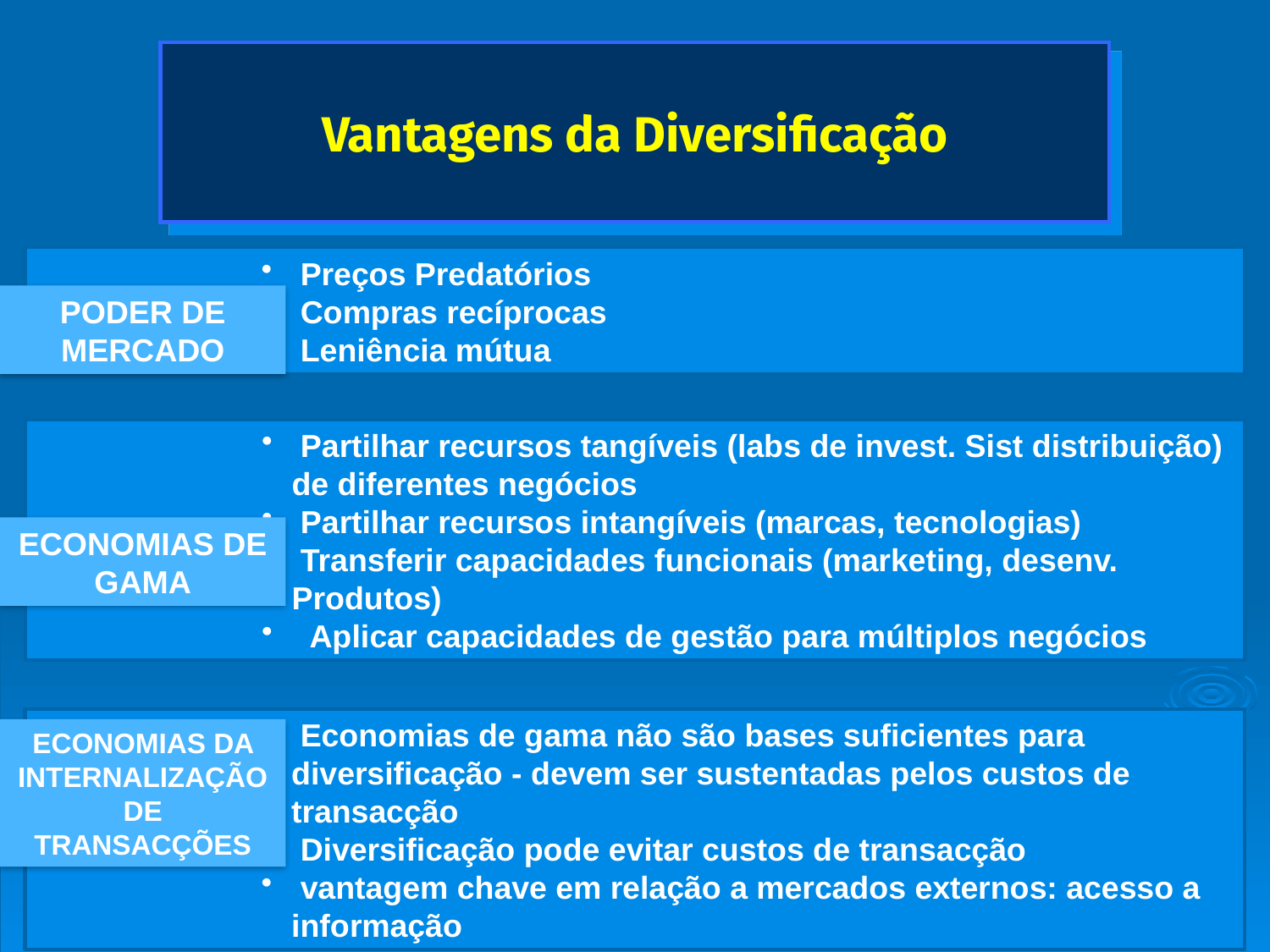

# Vantagens da Diversificação
 Preços Predatórios
 Compras recíprocas
 Leniência mútua
PODER DE MERCADO
 Partilhar recursos tangíveis (labs de invest. Sist distribuição) de diferentes negócios
 Partilhar recursos intangíveis (marcas, tecnologias)
 Transferir capacidades funcionais (marketing, desenv. Produtos)
  Aplicar capacidades de gestão para múltiplos negócios
ECONOMIAS DE GAMA
 Economias de gama não são bases suficientes para diversificação - devem ser sustentadas pelos custos de transacção
 Diversificação pode evitar custos de transacção
 vantagem chave em relação a mercados externos: acesso a informação
ECONOMIAS DA INTERNALIZAÇÃO DE TRANSACÇÕES